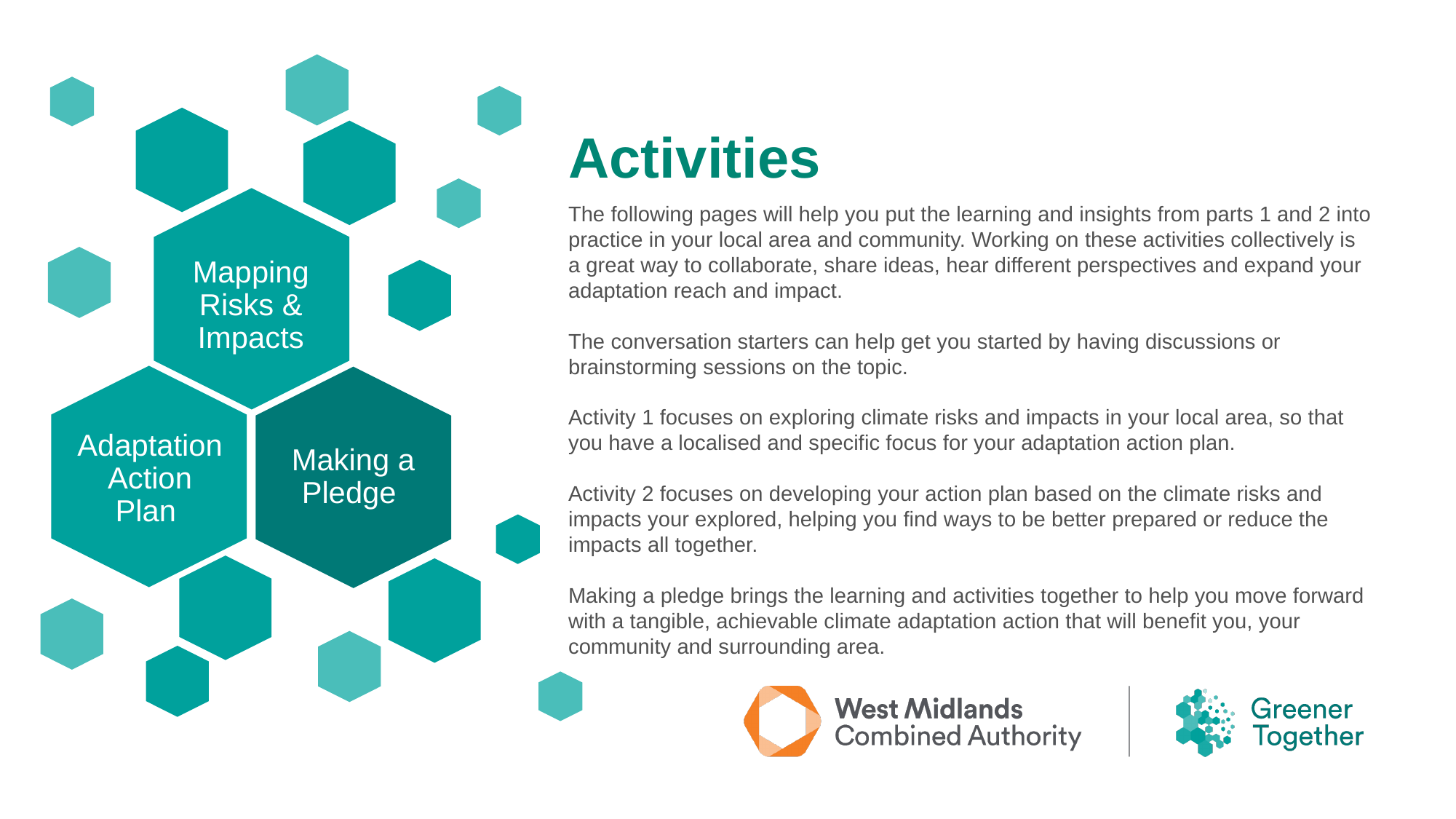

Activities
The following pages will help you put the learning and insights from parts 1 and 2 into practice in your local area and community. Working on these activities collectively is a great way to collaborate, share ideas, hear different perspectives and expand your adaptation reach and impact.

The conversation starters can help get you started by having discussions or brainstorming sessions on the topic.

Activity 1 focuses on exploring climate risks and impacts in your local area, so that you have a localised and specific focus for your adaptation action plan.

Activity 2 focuses on developing your action plan based on the climate risks and impacts your explored, helping you find ways to be better prepared or reduce the impacts all together.

Making a pledge brings the learning and activities together to help you move forward with a tangible, achievable climate adaptation action that will benefit you, your community and surrounding area.

Mapping Risks & Impacts
Making a Pledge
Adaptation Action Plan